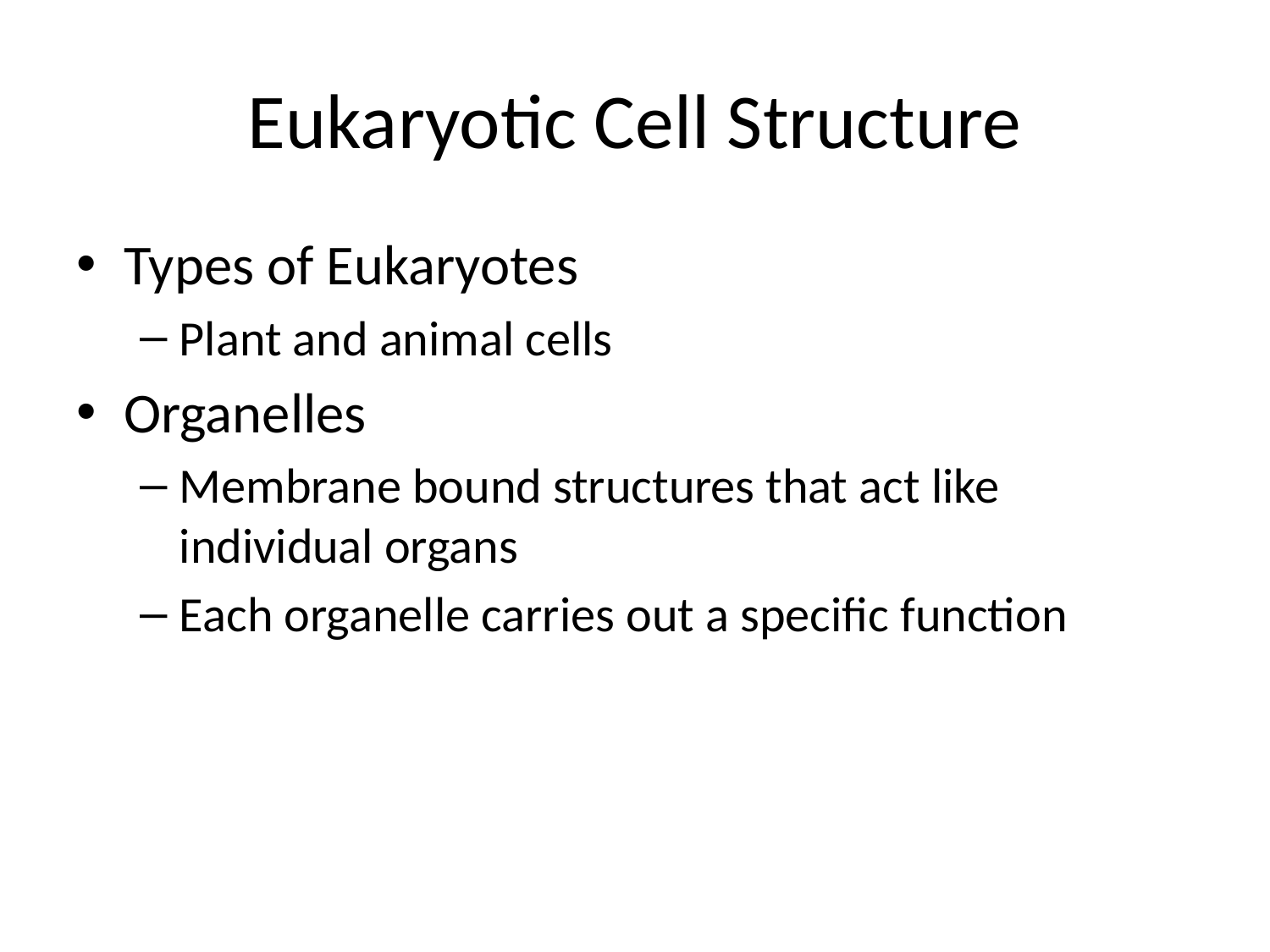

# Eukaryotic Cell Structure
Types of Eukaryotes
Plant and animal cells
Organelles
Membrane bound structures that act like individual organs
Each organelle carries out a specific function